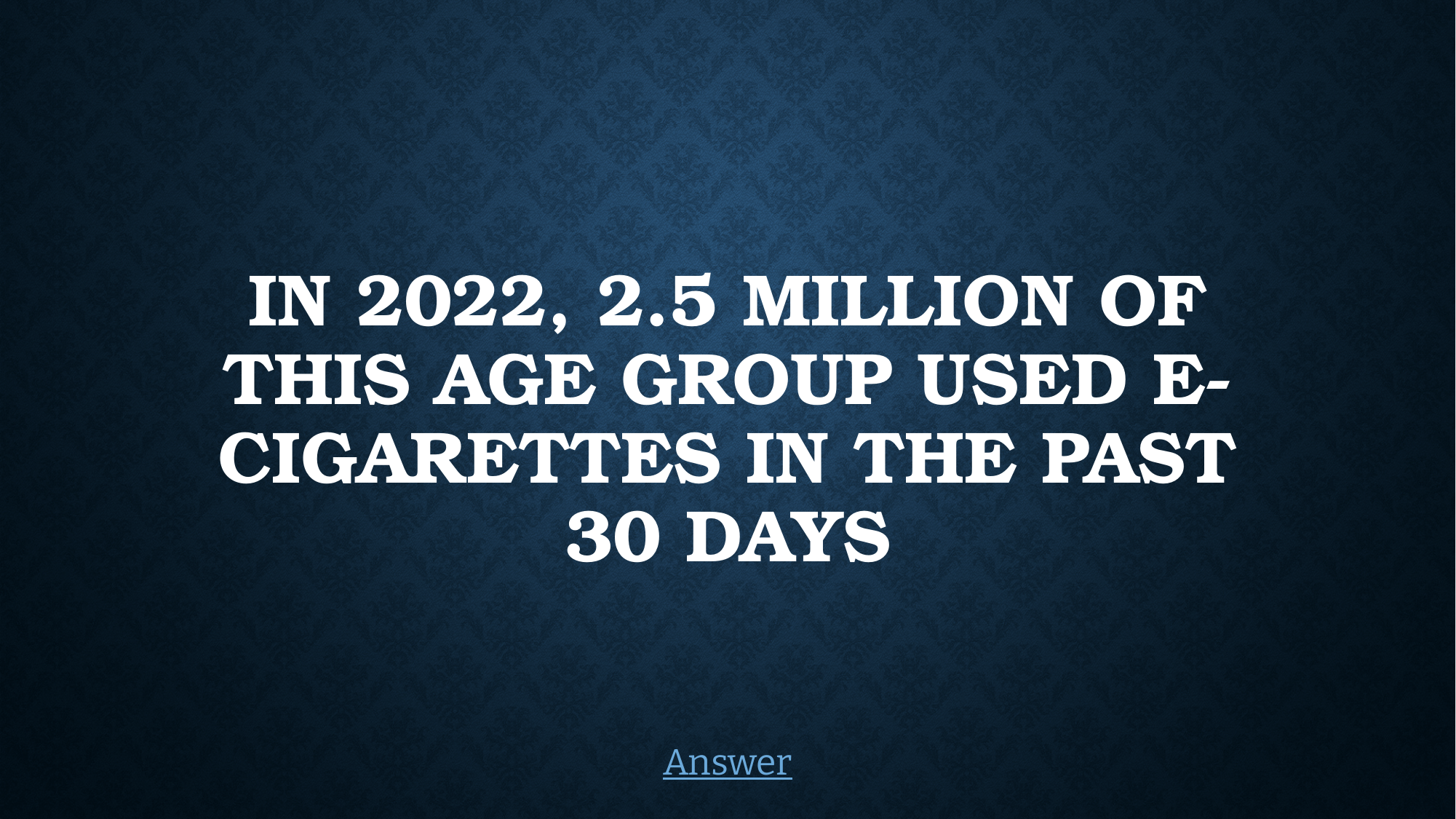

# In 2022, 2.5 million of this age group used e-cigarettes in the past 30 days
Answer